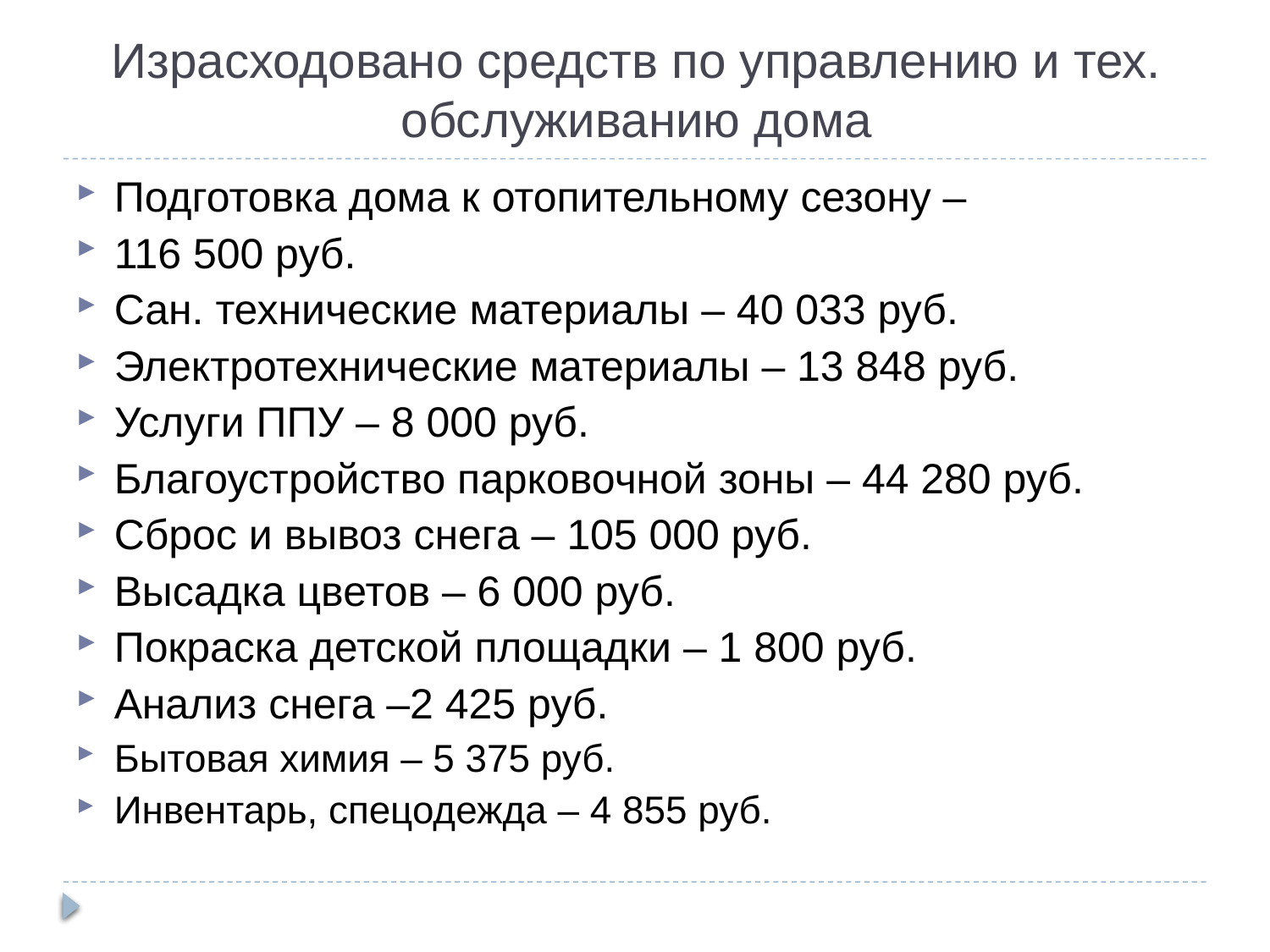

Подготовка дома к отопительному сезону –
116 500 руб.
Сан. технические материалы – 40 033 руб.
Электротехнические материалы – 13 848 руб.
Услуги ППУ – 8 000 руб.
Благоустройство парковочной зоны – 44 280 руб.
Сброс и вывоз снега – 105 000 руб.
Высадка цветов – 6 000 руб.
Покраска детской площадки – 1 800 руб.
Анализ снега –2 425 руб.
Бытовая химия – 5 375 руб.
Инвентарь, спецодежда – 4 855 руб.

Израсходовано средств по управлению и тех. обслуживанию дома